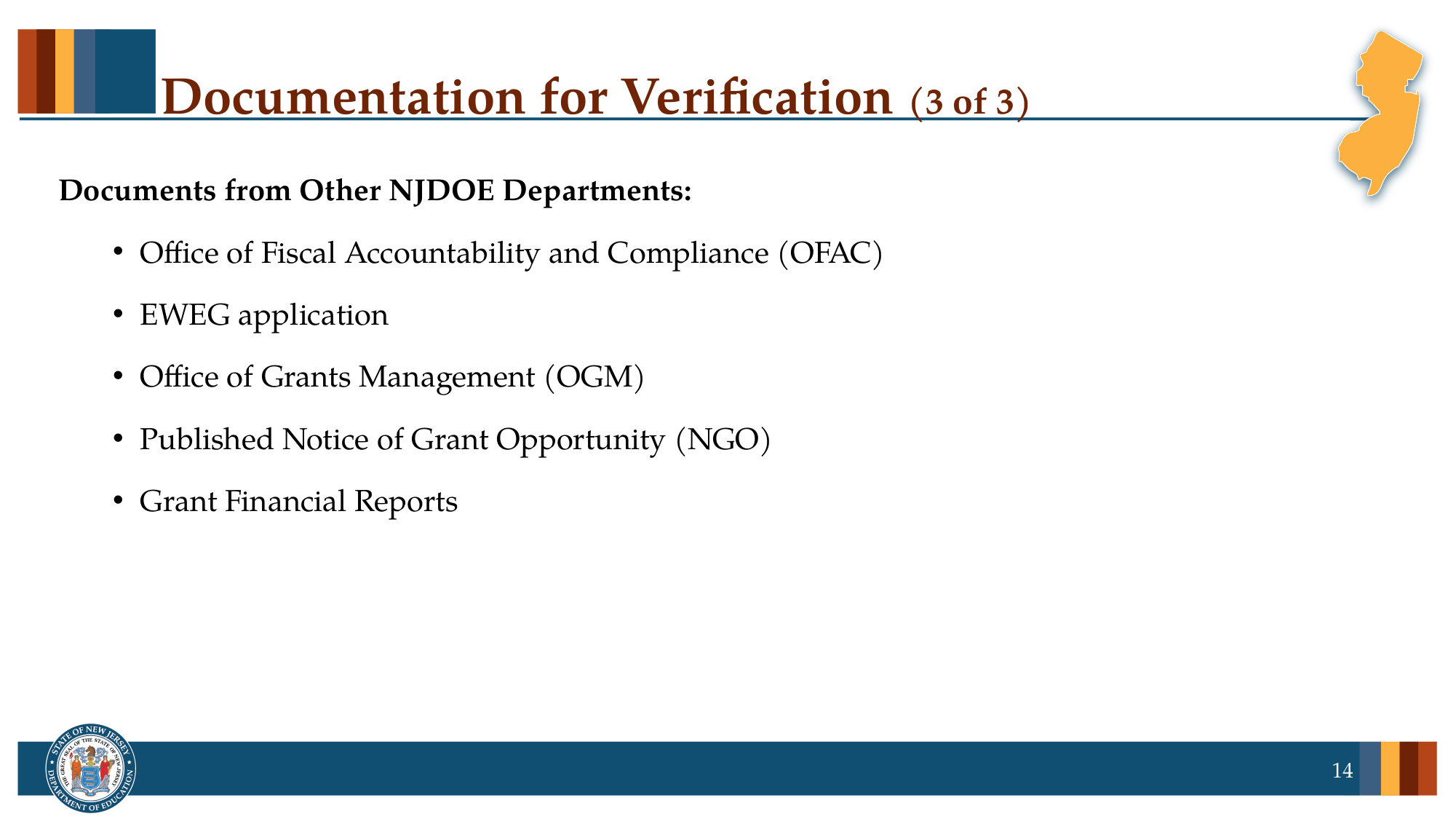

# Documentation for Verification (3 of 3)
Documents from Other NJDOE Departments:
Office of Fiscal Accountability and Compliance (OFAC)
EWEG application
Office of Grants Management (OGM)
Published Notice of Grant Opportunity (NGO)
Grant Financial Reports
14